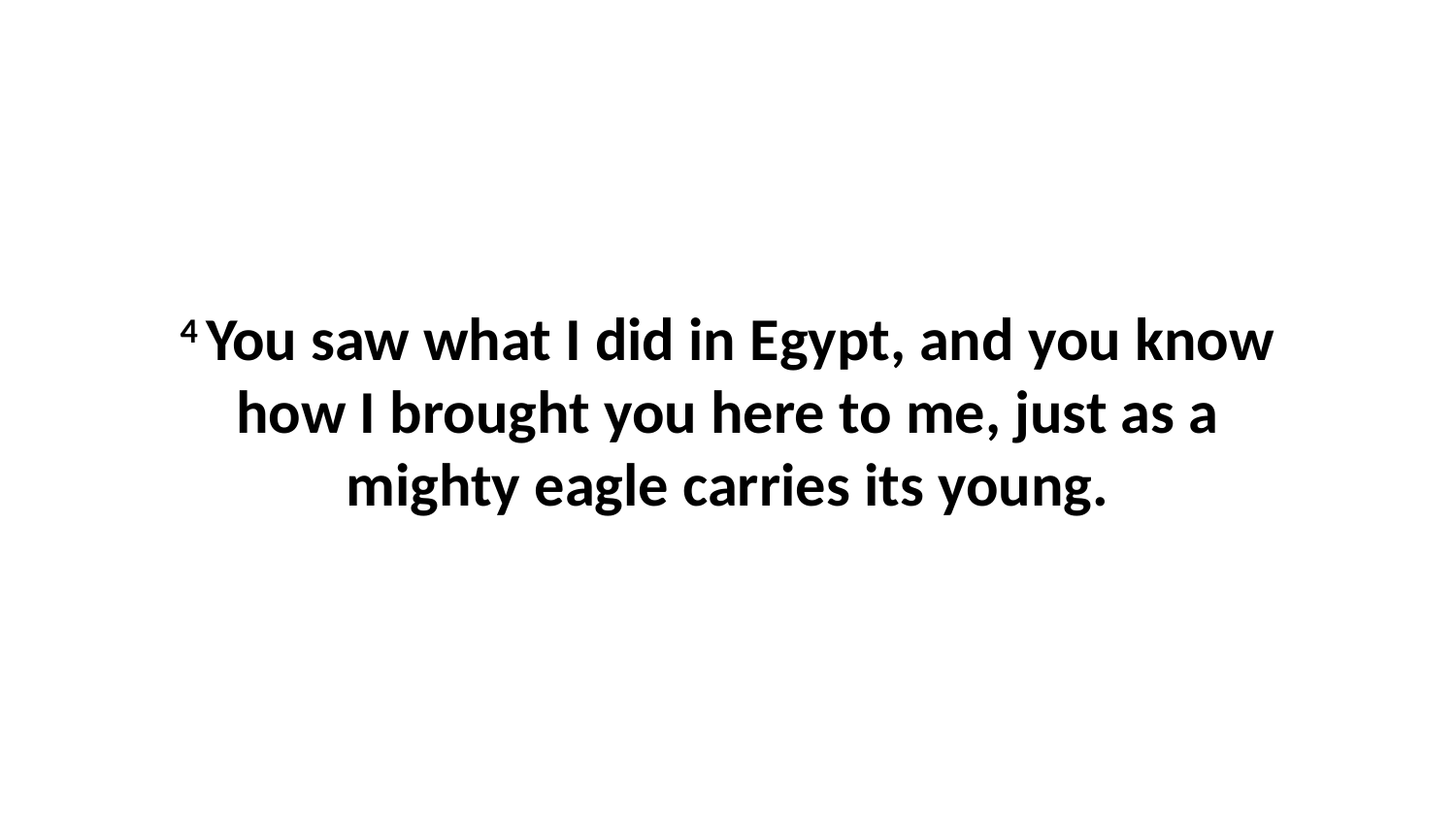

4 You saw what I did in Egypt, and you know how I brought you here to me, just as a mighty eagle carries its young.